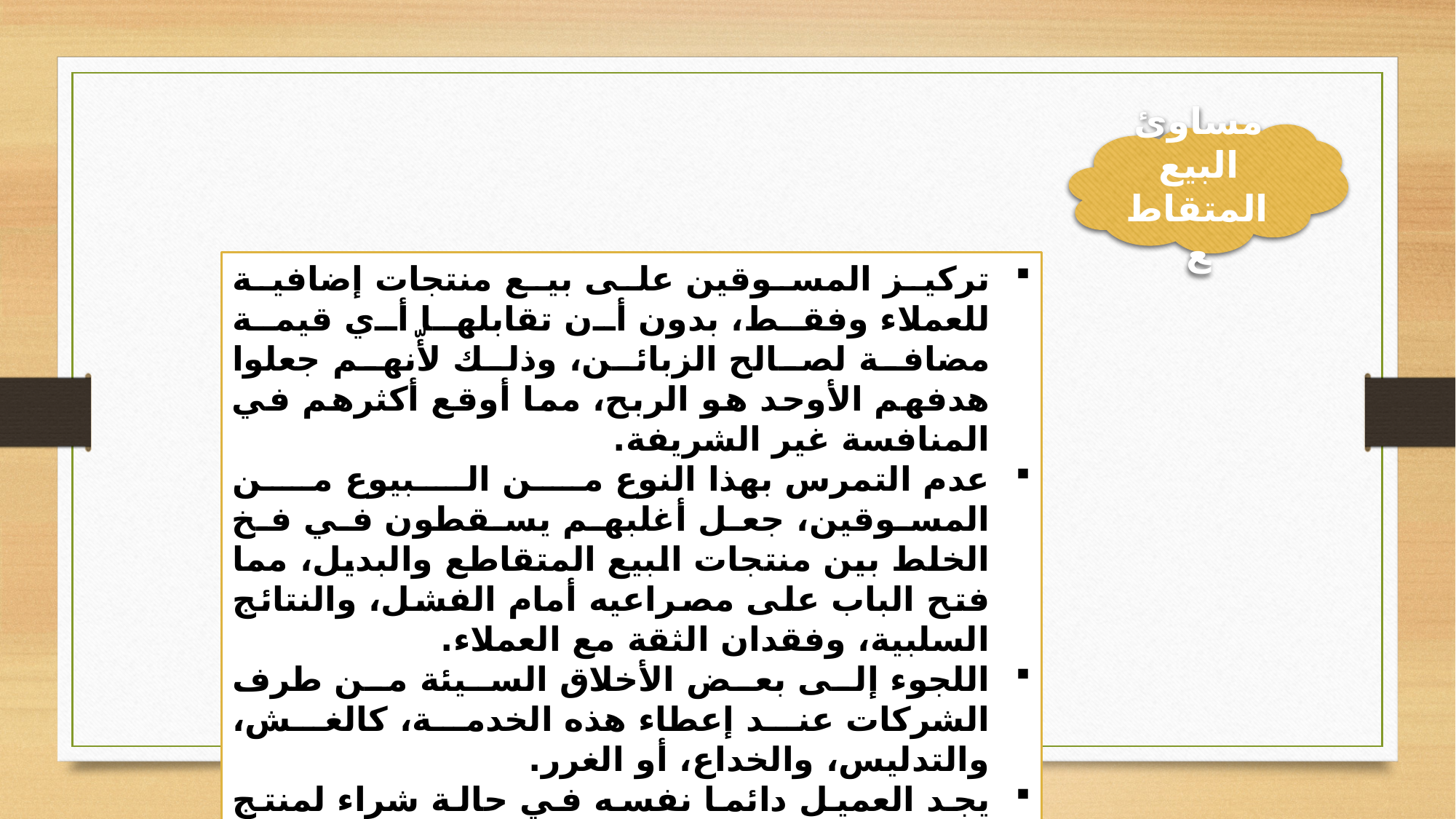

مساوئ البيع المتقاطع
تركيز المسوقين على بيع منتجات إضافية للعملاء وفقط، بدون أن تقابلها أي قيمة مضافة لصالح الزبائن، وذلك لأّنهم جعلوا هدفهم الأوحد هو الربح، مما أوقع أكثرهم في المنافسة غير الشريفة.
عدم التمرس بهذا النوع من البيوع من المسوقين، جعل أغلبهم يسقطون في فخ الخلط بين منتجات البيع المتقاطع والبديل، مما فتح الباب على مصراعيه أمام الفشل، والنتائج السلبية، وفقدان الثقة مع العملاء.
اللجوء إلى بعض الأخلاق السيئة من طرف الشركات عند إعطاء هذه الخدمة، كالغش، والتدليس، والخداع، أو الغرر.
يجد العميل دائما نفسه في حالة شراء لمنتج إضافي، ربما لا يحتاجه، ولكن السعر المغري دفعه لذلك